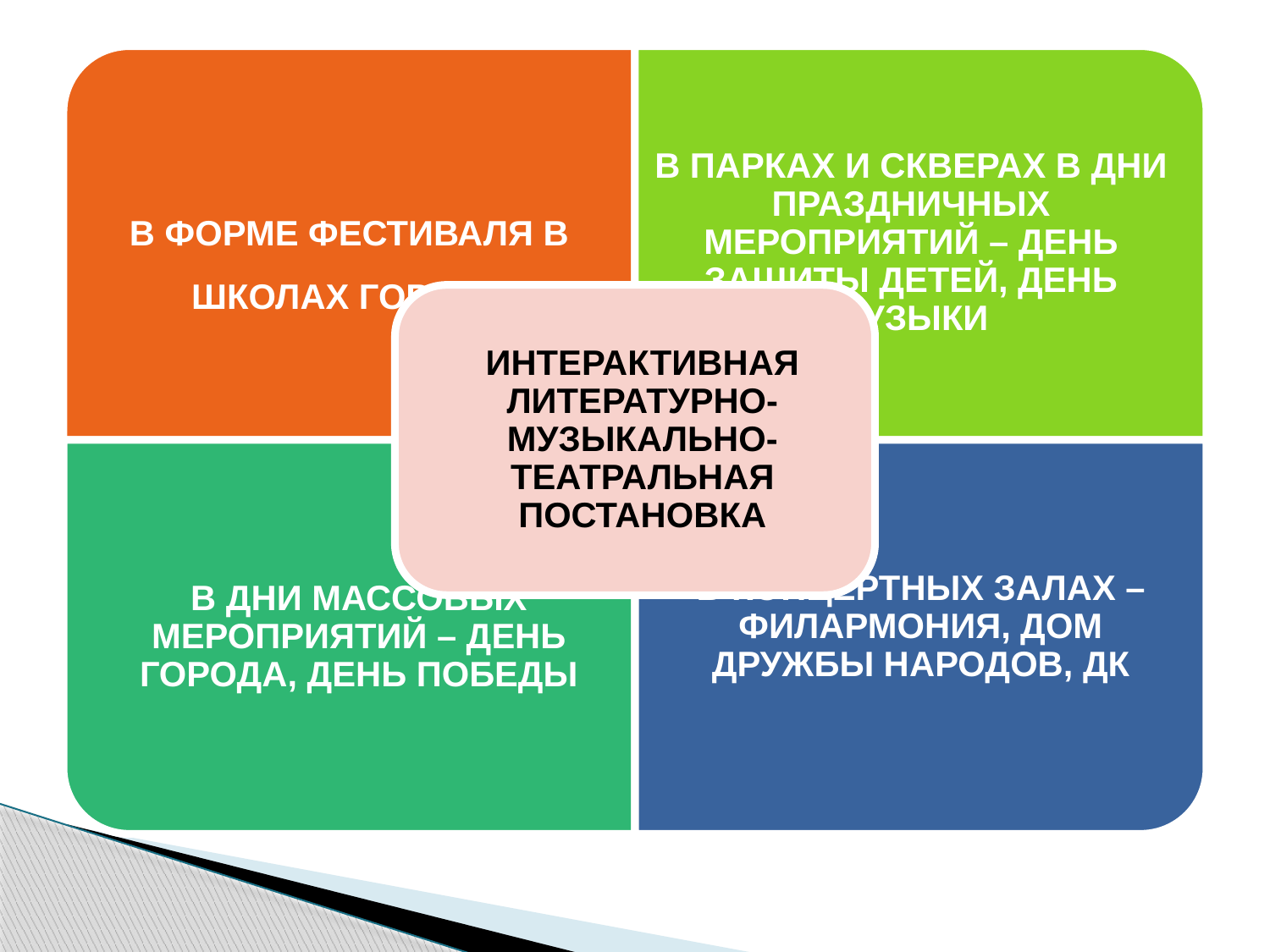

В ФОРМЕ ФЕСТИВАЛЯ В ШКОЛАХ ГОРОДА
В ПАРКАХ И СКВЕРАХ В ДНИ ПРАЗДНИЧНЫХ МЕРОПРИЯТИЙ – ДЕНЬ ЗАЩИТЫ ДЕТЕЙ, ДЕНЬ МУЗЫКИ
В ДНИ МАССОВЫХ МЕРОПРИЯТИЙ – ДЕНЬ ГОРОДА, ДЕНЬ ПОБЕДЫ
В КОНЦЕРТНЫХ ЗАЛАХ – ФИЛАРМОНИЯ, ДОМ ДРУЖБЫ НАРОДОВ, ДК
ИНТЕРАКТИВНАЯ ЛИТЕРАТУРНО-МУЗЫКАЛЬНО-ТЕАТРАЛЬНАЯ ПОСТАНОВКА